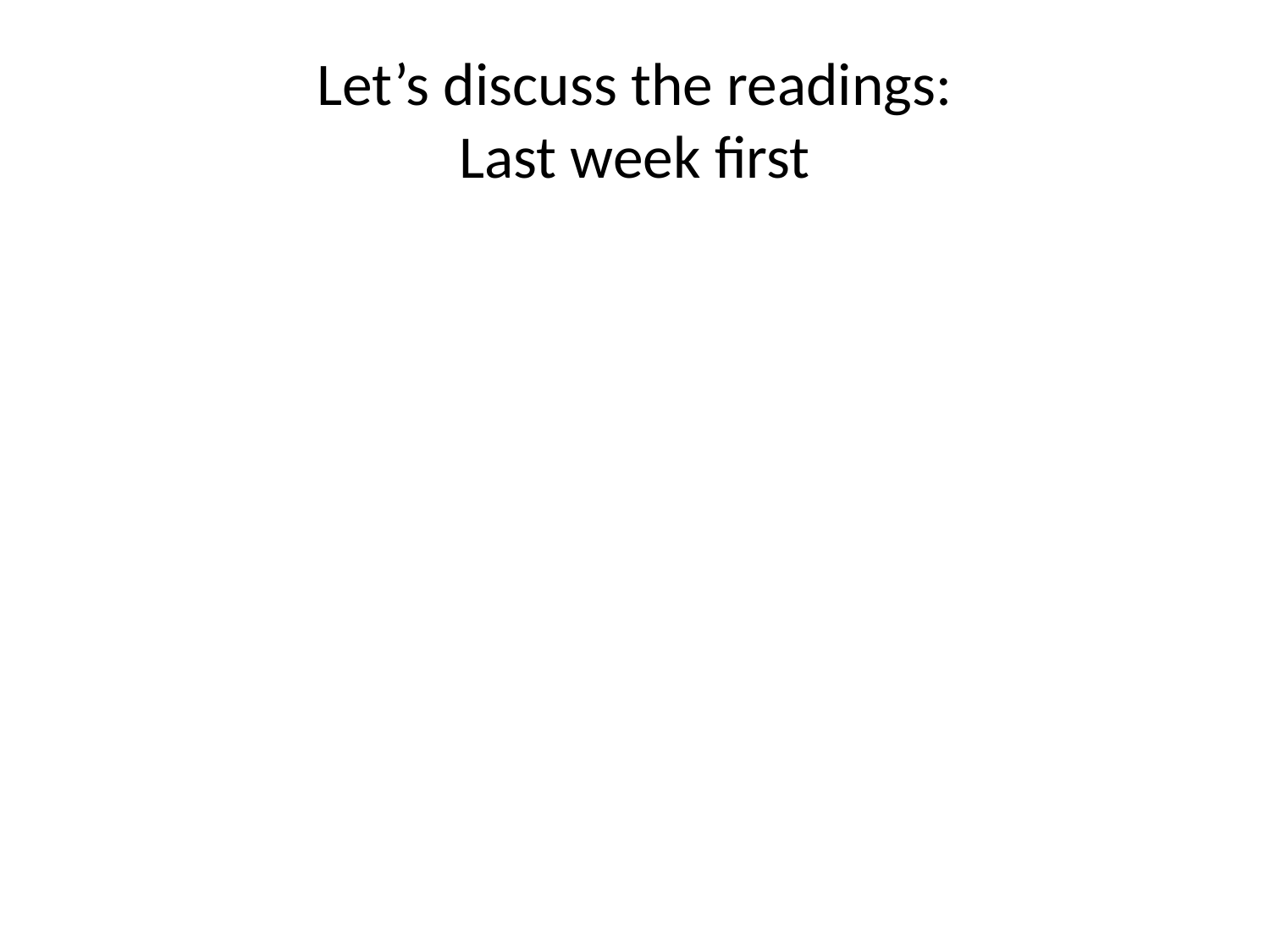

# Let’s discuss the readings: Last week first